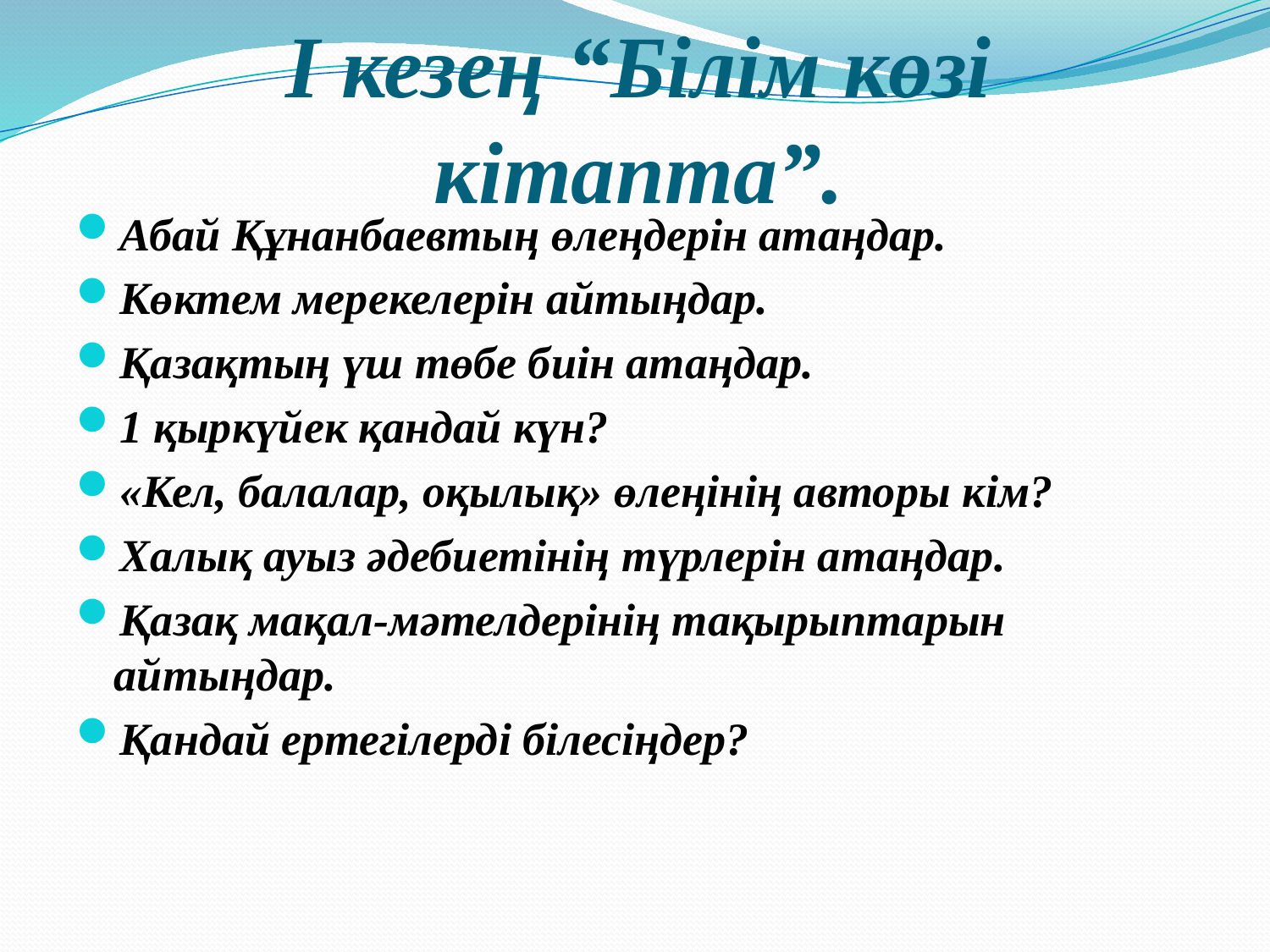

# І кезең “Білім көзі кітапта”.
Абай Құнанбаевтың өлеңдерін атаңдар.
Көктем мерекелерін айтыңдар.
Қазақтың үш төбе биін атаңдар.
1 қыркүйек қандай күн?
«Кел, балалар, оқылық» өлеңінің авторы кім?
Халық ауыз әдебиетінің түрлерін атаңдар.
Қазақ мақал-мәтелдерінің тақырыптарын айтыңдар.
Қандай ертегілерді білесіңдер?